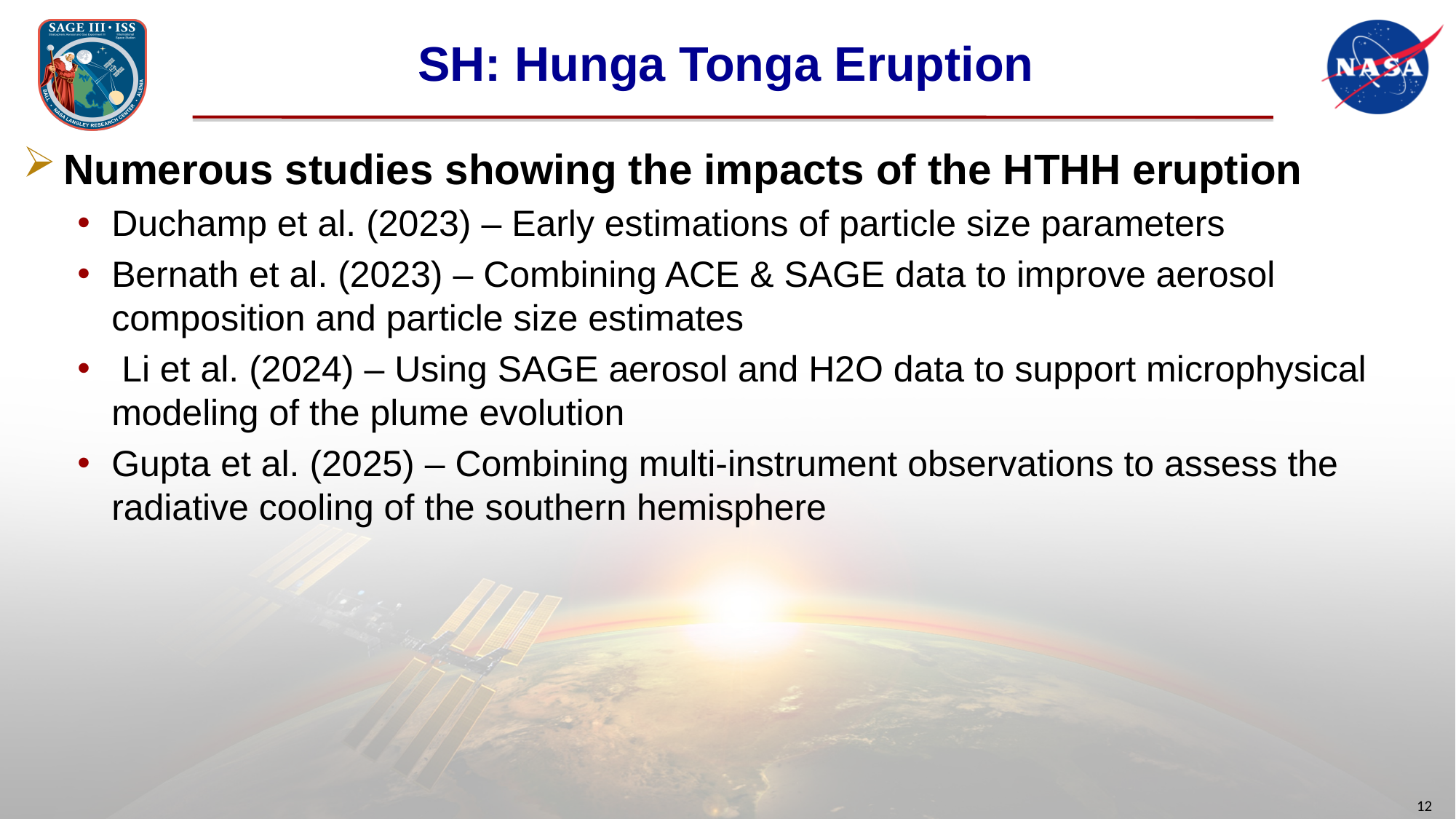

# SH: Hunga Tonga Eruption
Numerous studies showing the impacts of the HTHH eruption
Duchamp et al. (2023) – Early estimations of particle size parameters
Bernath et al. (2023) – Combining ACE & SAGE data to improve aerosol composition and particle size estimates
 Li et al. (2024) – Using SAGE aerosol and H2O data to support microphysical modeling of the plume evolution
Gupta et al. (2025) – Combining multi-instrument observations to assess the radiative cooling of the southern hemisphere